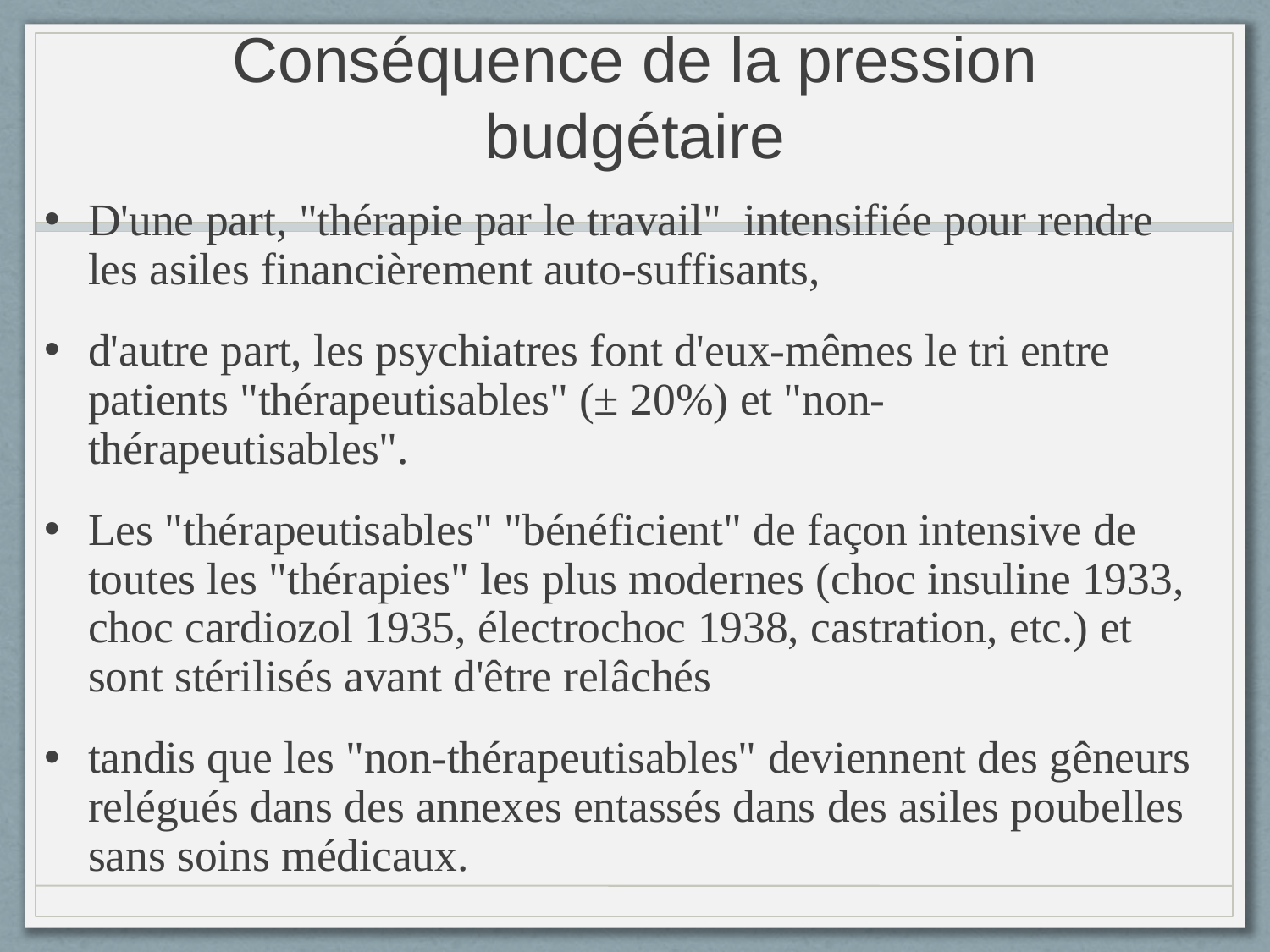

# Conséquence de la pression budgétaire
D'une part, "thérapie par le travail"  intensifiée pour rendre les asiles financièrement auto-suffisants,
d'autre part, les psychiatres font d'eux-mêmes le tri entre patients "thérapeutisables" (± 20%) et "non-thérapeutisables".
Les "thérapeutisables" "bénéficient" de façon intensive de toutes les "thérapies" les plus modernes (choc insuline 1933, choc cardiozol 1935, électrochoc 1938, castration, etc.) et sont stérilisés avant d'être relâchés
tandis que les "non-thérapeutisables" deviennent des gêneurs relégués dans des annexes entassés dans des asiles poubelles sans soins médicaux.